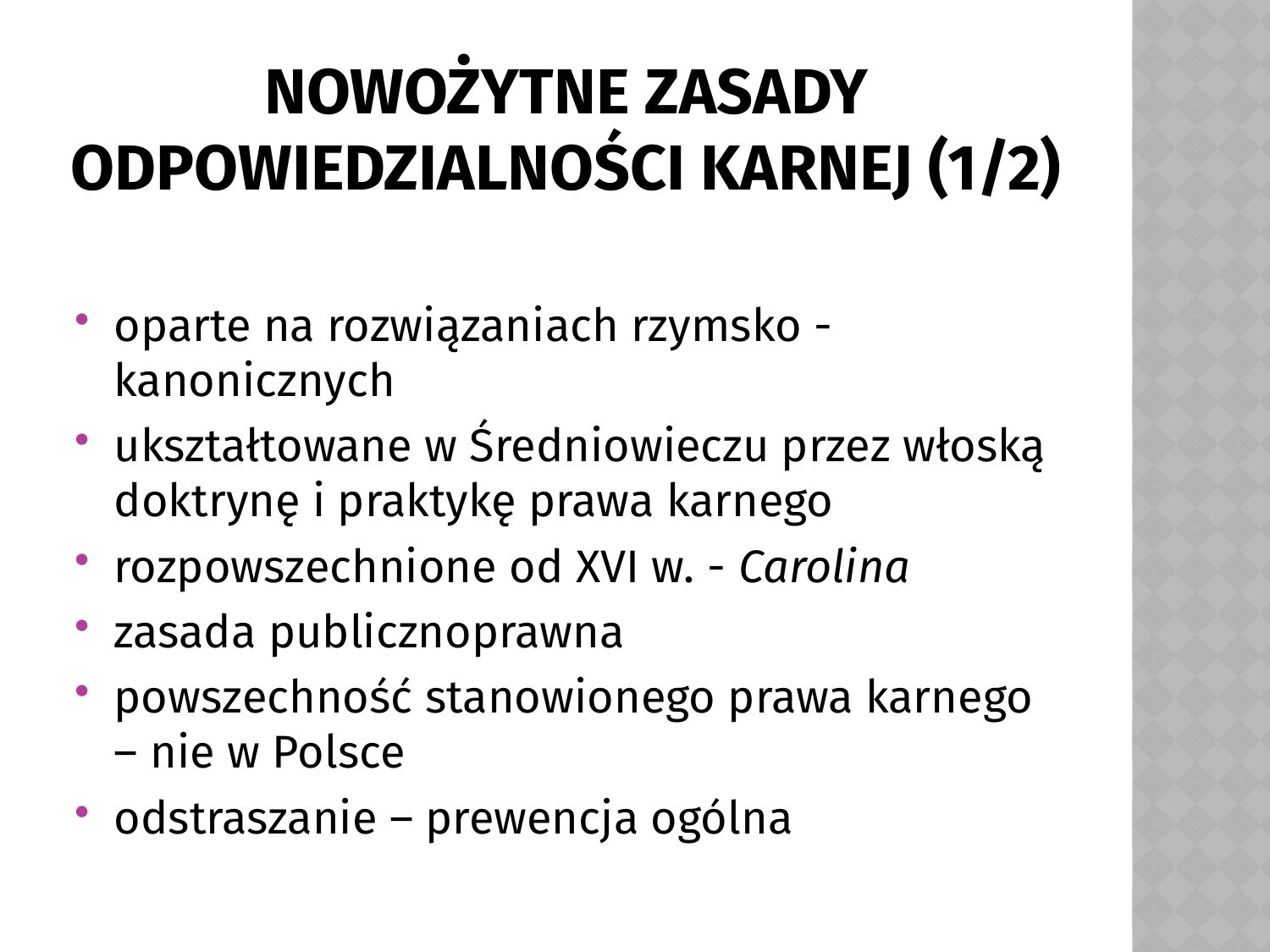

# Nowożytne zasady odpowiedzialności karnej (1/2)

oparte na rozwiązaniach rzymsko - kanonicznych
ukształtowane w Średniowieczu przez włoską doktrynę i praktykę prawa karnego
rozpowszechnione od XVI w. - Carolina
zasada publicznoprawna
powszechność stanowionego prawa karnego – nie w Polsce
odstraszanie – prewencja ogólna